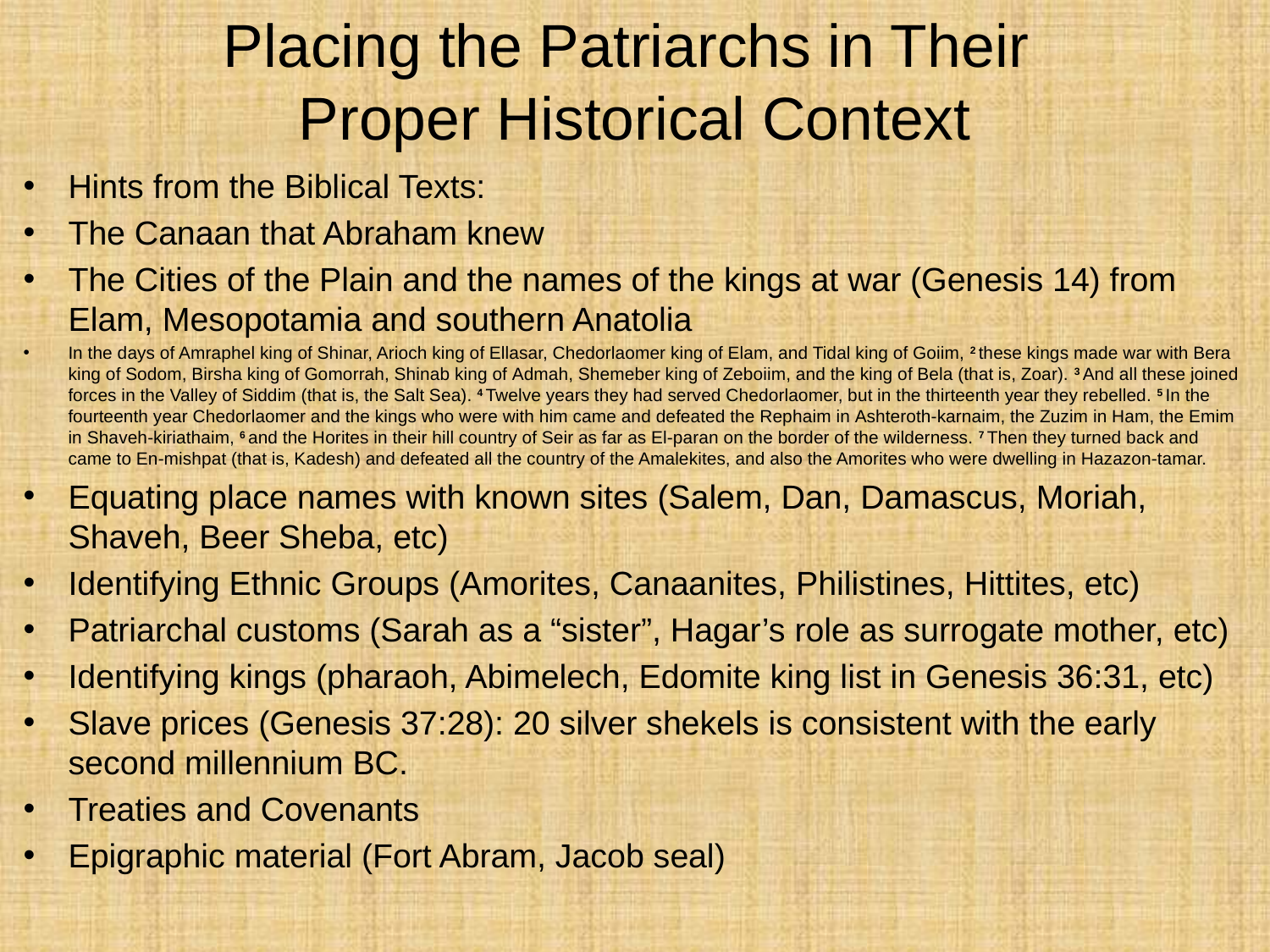

# Placing the Patriarchs in Their Proper Historical Context
Hints from the Biblical Texts:
The Canaan that Abraham knew
The Cities of the Plain and the names of the kings at war (Genesis 14) from Elam, Mesopotamia and southern Anatolia
In the days of Amraphel king of Shinar, Arioch king of Ellasar, Chedorlaomer king of Elam, and Tidal king of Goiim, 2 these kings made war with Bera king of Sodom, Birsha king of Gomorrah, Shinab king of Admah, Shemeber king of Zeboiim, and the king of Bela (that is, Zoar). 3 And all these joined forces in the Valley of Siddim (that is, the Salt Sea). 4 Twelve years they had served Chedorlaomer, but in the thirteenth year they rebelled. 5 In the fourteenth year Chedorlaomer and the kings who were with him came and defeated the Rephaim in Ashteroth-karnaim, the Zuzim in Ham, the Emim in Shaveh-kiriathaim, 6 and the Horites in their hill country of Seir as far as El-paran on the border of the wilderness. 7 Then they turned back and came to En-mishpat (that is, Kadesh) and defeated all the country of the Amalekites, and also the Amorites who were dwelling in Hazazon-tamar.
Equating place names with known sites (Salem, Dan, Damascus, Moriah, Shaveh, Beer Sheba, etc)
Identifying Ethnic Groups (Amorites, Canaanites, Philistines, Hittites, etc)
Patriarchal customs (Sarah as a “sister”, Hagar’s role as surrogate mother, etc)
Identifying kings (pharaoh, Abimelech, Edomite king list in Genesis 36:31, etc)
Slave prices (Genesis 37:28): 20 silver shekels is consistent with the early second millennium BC.
Treaties and Covenants
Epigraphic material (Fort Abram, Jacob seal)